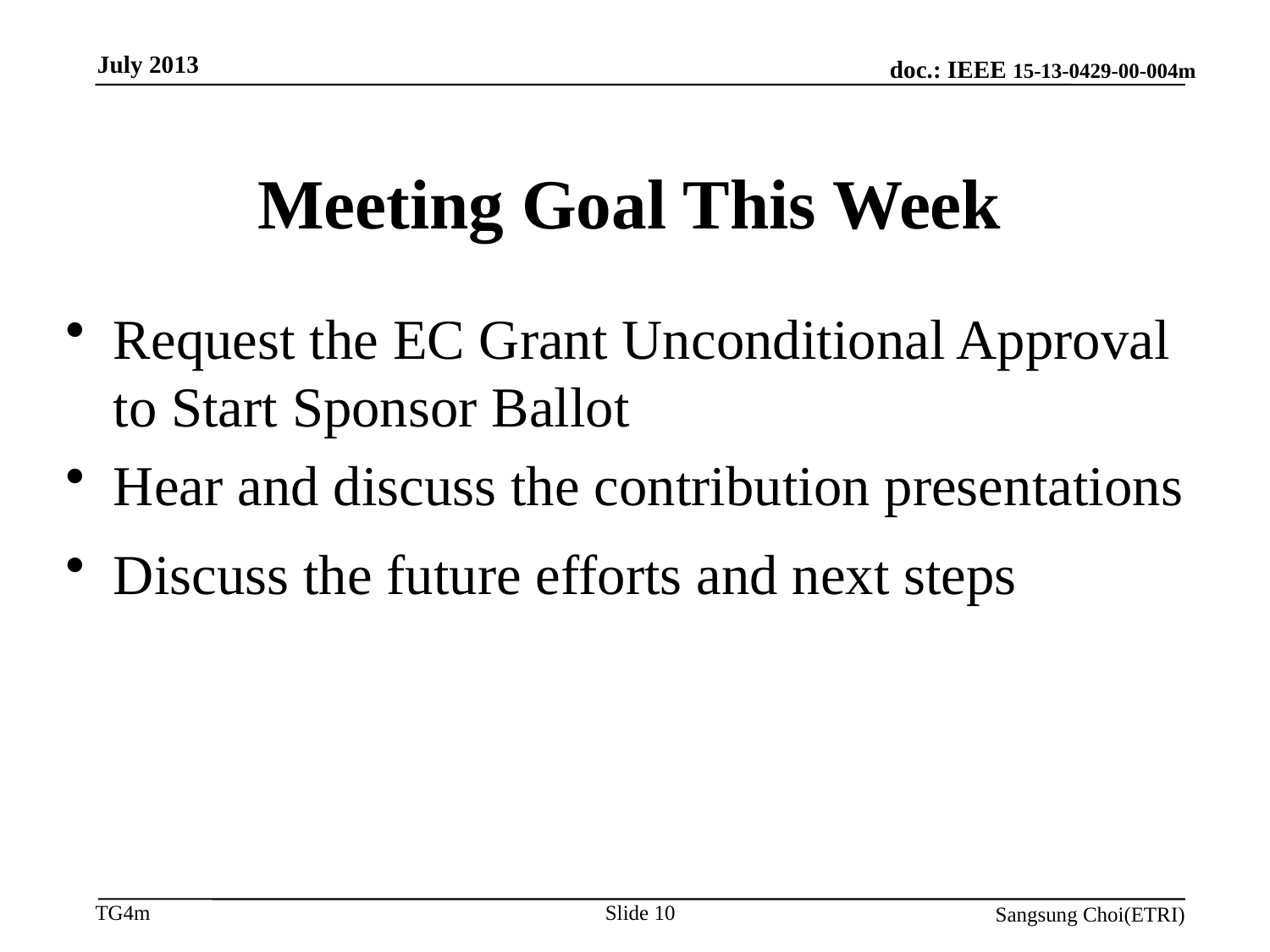

July 2013
# Meeting Goal This Week
Request the EC Grant Unconditional Approval to Start Sponsor Ballot
Hear and discuss the contribution presentations
Discuss the future efforts and next steps
Slide 10
Sangsung Choi(ETRI)